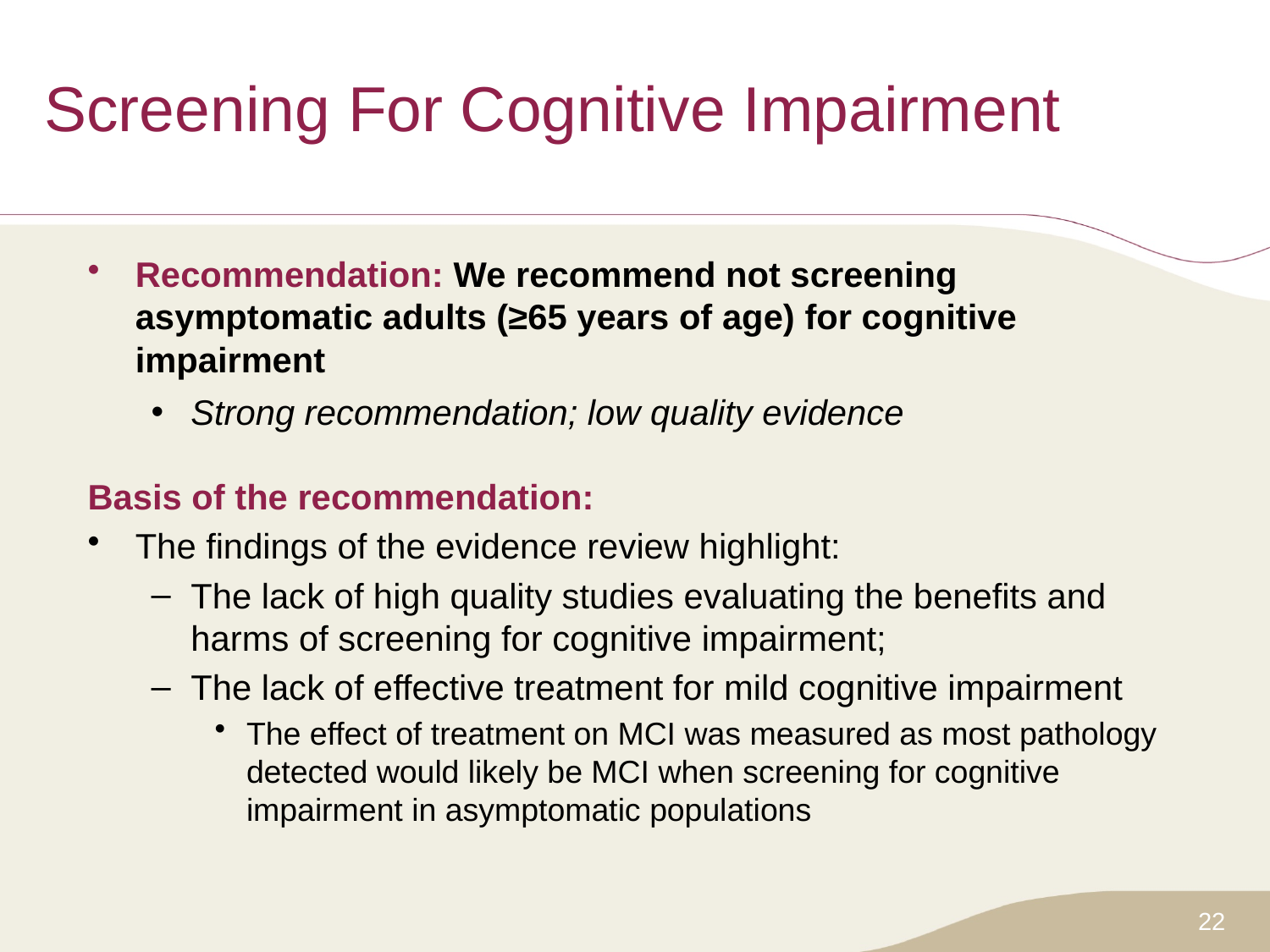

# Screening For Cognitive Impairment
Recommendation: We recommend not screening asymptomatic adults (≥65 years of age) for cognitive impairment

Strong recommendation; low quality evidence

Basis of the recommendation:
The findings of the evidence review highlight:
The lack of high quality studies evaluating the benefits and harms of screening for cognitive impairment;
The lack of effective treatment for mild cognitive impairment
The effect of treatment on MCI was measured as most pathology detected would likely be MCI when screening for cognitive impairment in asymptomatic populations

22